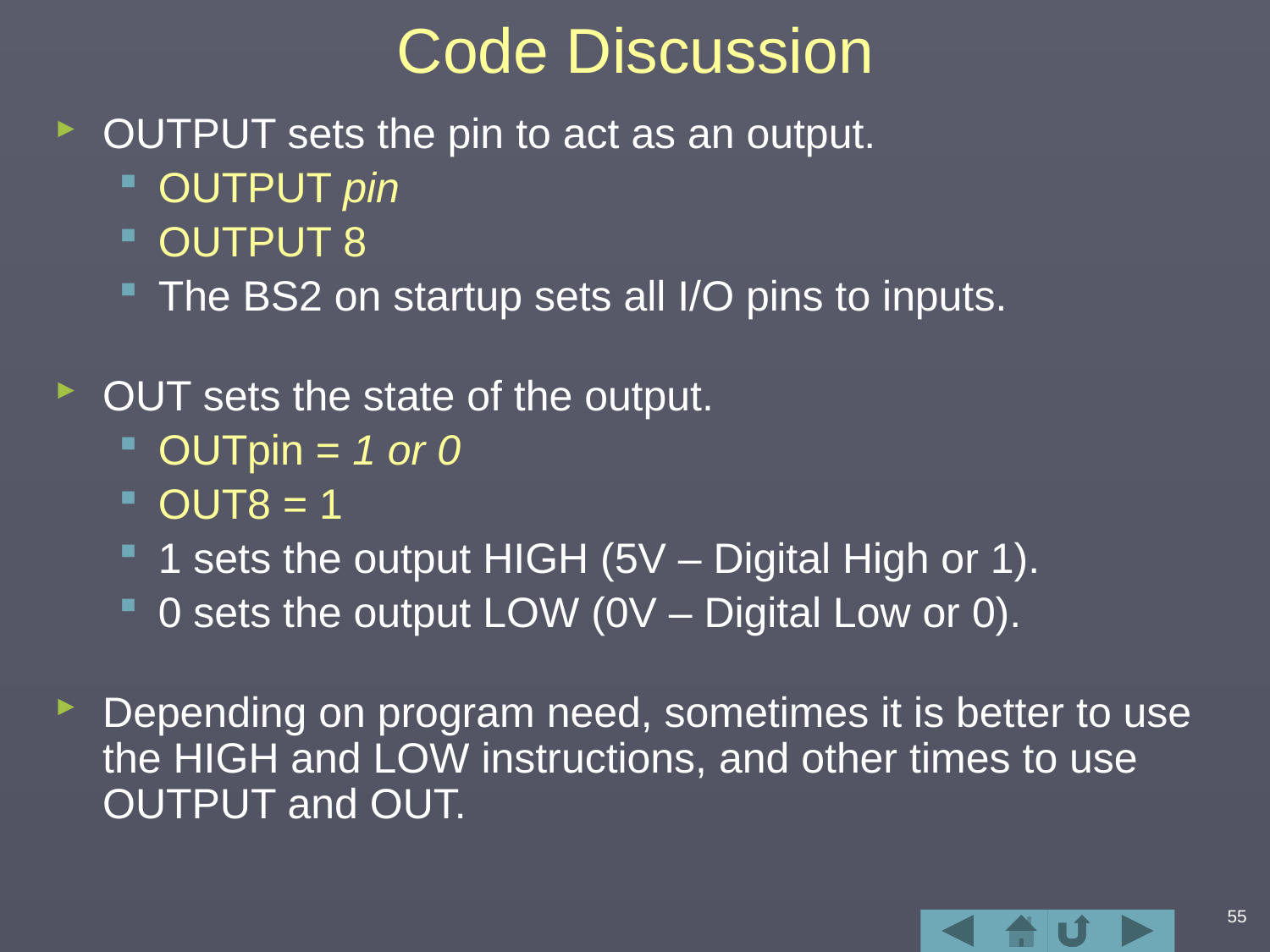

# Code Discussion
OUTPUT sets the pin to act as an output.
OUTPUT pin
OUTPUT 8
The BS2 on startup sets all I/O pins to inputs.
OUT sets the state of the output.
OUTpin = 1 or 0
OUT8 = 1
1 sets the output HIGH (5V – Digital High or 1).
0 sets the output LOW (0V – Digital Low or 0).
Depending on program need, sometimes it is better to use the HIGH and LOW instructions, and other times to use OUTPUT and OUT.
55